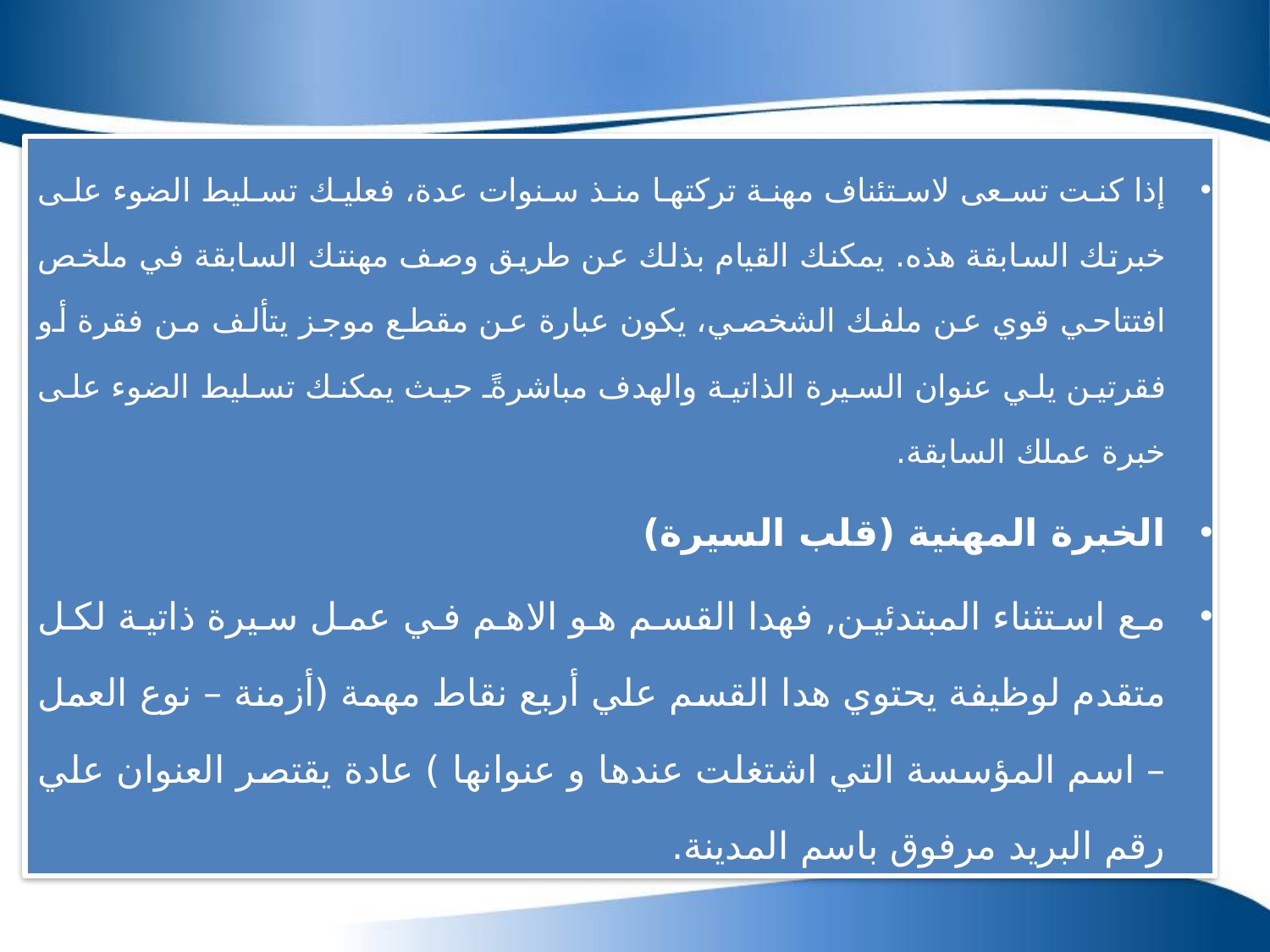

إذا كنت تسعى لاستئناف مهنة تركتها منذ سنوات عدة، فعليك تسليط الضوء على خبرتك السابقة هذه. يمكنك القيام بذلك عن طريق وصف مهنتك السابقة في ملخص افتتاحي قوي عن ملفك الشخصي، يكون عبارة عن مقطع موجز يتألف من فقرة أو فقرتين يلي عنوان السيرة الذاتية والهدف مباشرةً حيث يمكنك تسليط الضوء على خبرة عملك السابقة.
الخبرة المهنية (قلب السيرة)
مع استثناء المبتدئين, فهدا القسم هو الاهم في عمل سيرة ذاتية لكل متقدم لوظيفة يحتوي هدا القسم علي أربع نقاط مهمة (أزمنة – نوع العمل – اسم المؤسسة التي اشتغلت عندها و عنوانها ) عادة يقتصر العنوان علي رقم البريد مرفوق باسم المدينة.